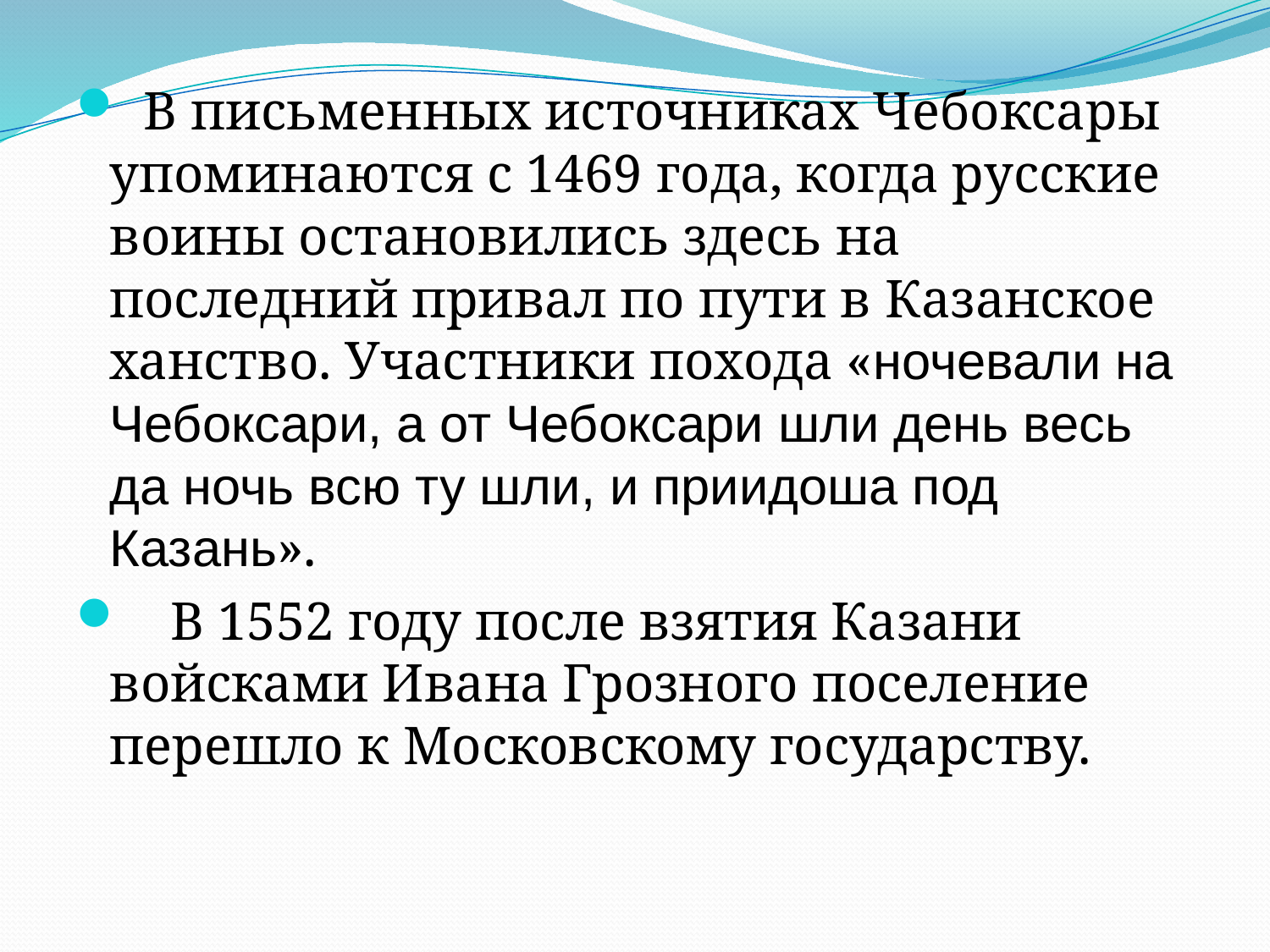

В письменных источниках Чебоксары упоминаются с 1469 года, когда русские воины остановились здесь на последний привал по пути в Казанское ханство. Участники похода «ночевали на Чебоксари, а от Чебоксари шли день весь да ночь всю ту шли, и приидоша под Казань».
    В 1552 году после взятия Казани войсками Ивана Грозного поселение перешло к Московскому государству.